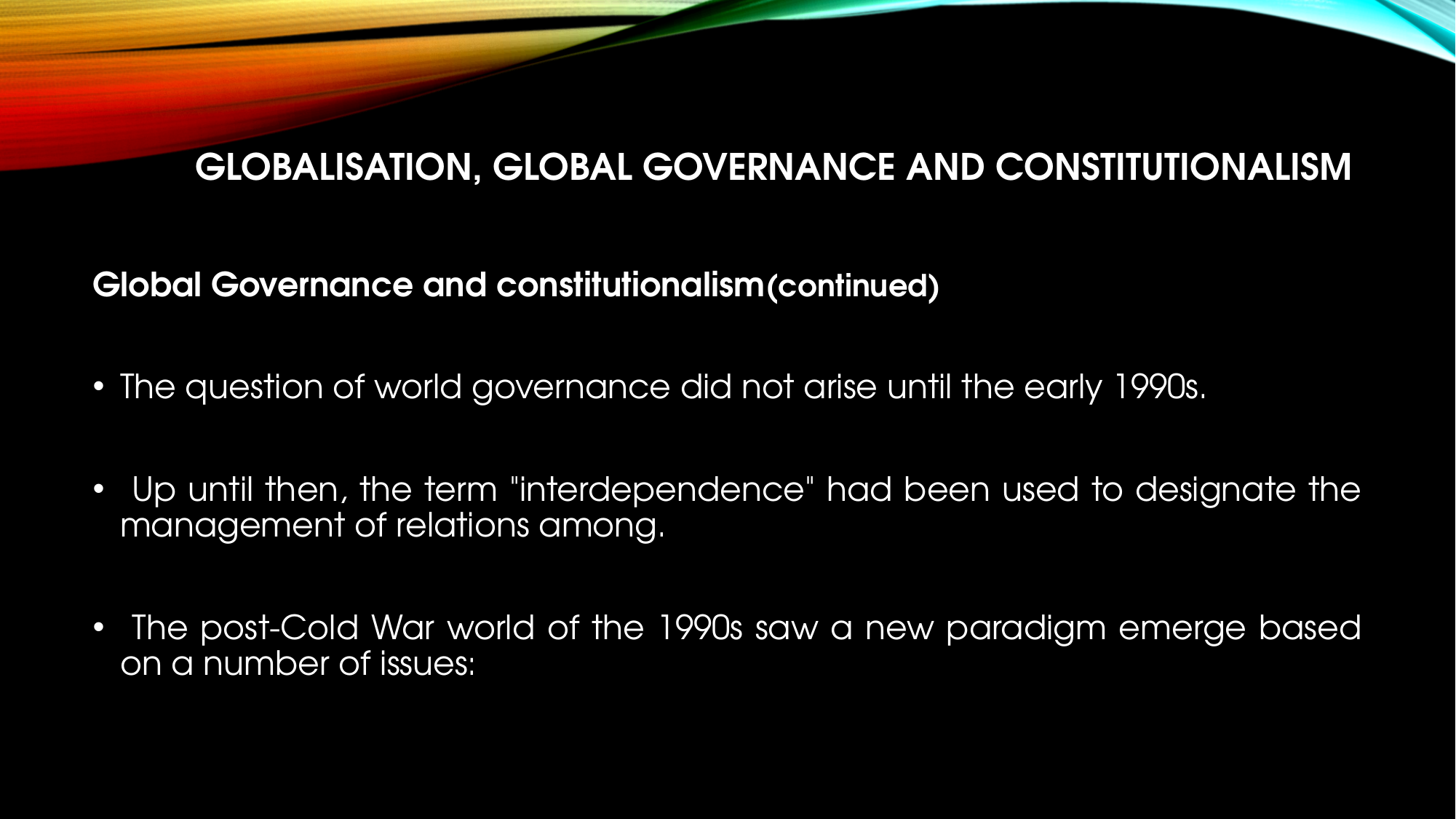

# Globalisation, Global Governance and constitutionalism
Global Governance and constitutionalism(continued)

The question of world governance did not arise until the early 1990s.

 Up until then, the term "interdependence" had been used to designate the management of relations among.

 The post-Cold War world of the 1990s saw a new paradigm emerge based on a number of issues: